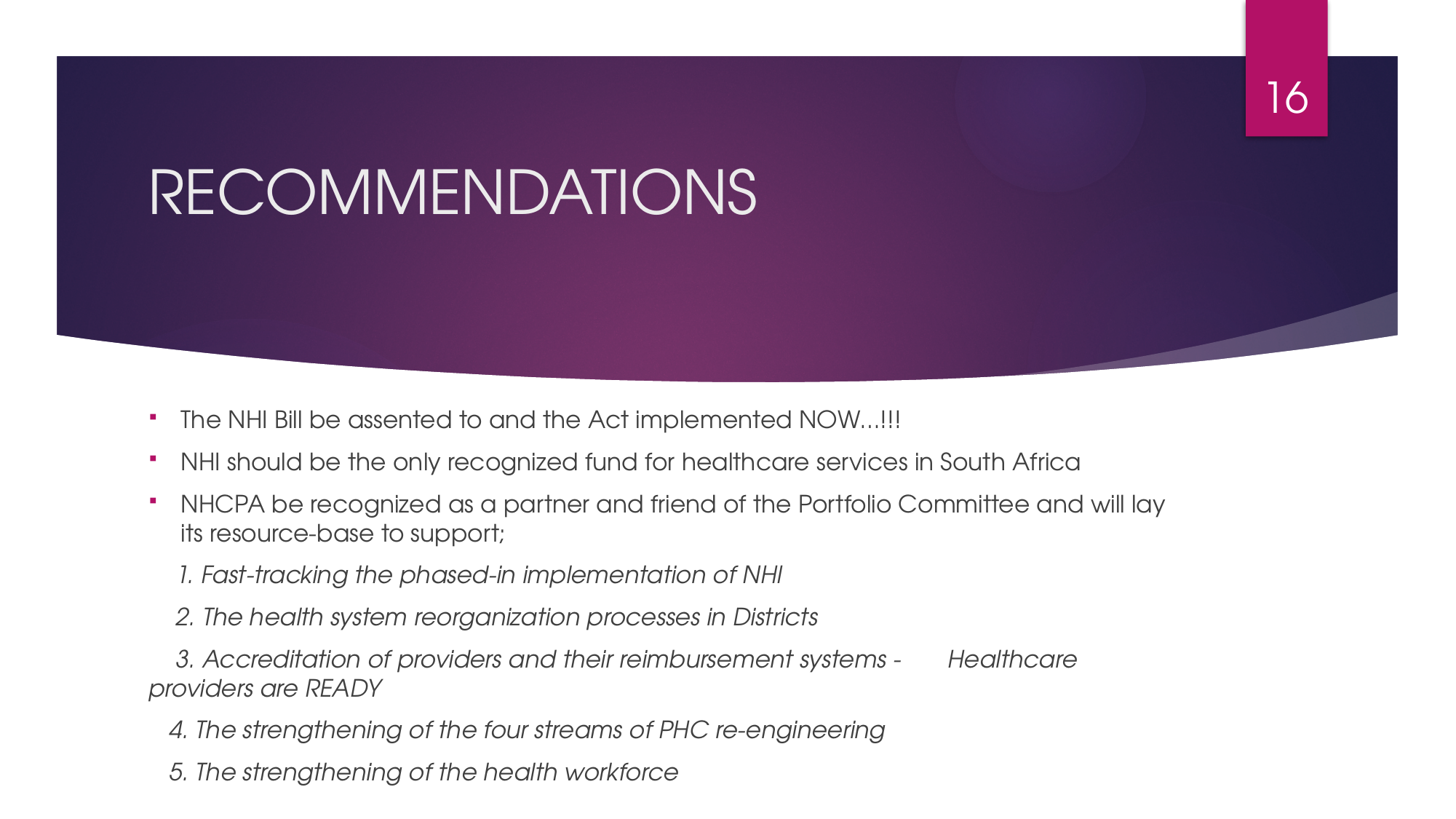

16
# RECOMMENDATIONS
The NHI Bill be assented to and the Act implemented NOW…!!!
NHI should be the only recognized fund for healthcare services in South Africa
NHCPA be recognized as a partner and friend of the Portfolio Committee and will lay its resource-base to support;
    1. Fast-tracking the phased-in implementation of NHI
    2. The health system reorganization processes in Districts
    3. Accreditation of providers and their reimbursement systems -       Healthcare providers are READY
   4. The strengthening of the four streams of PHC re-engineering
   5. The strengthening of the health workforce